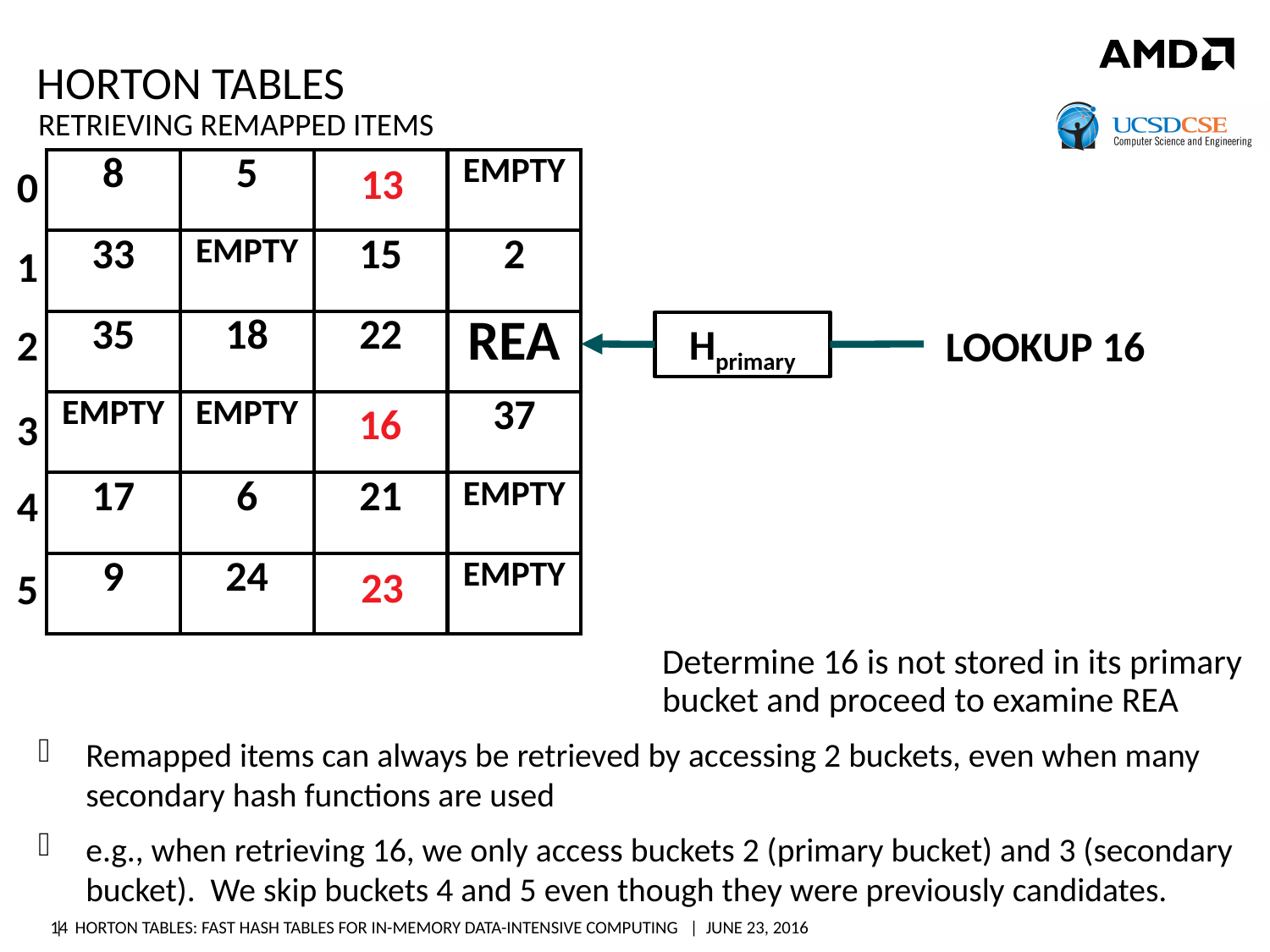

# Horton Tables
Retrieving Remapped items
| 8 | 5 | EMPTY | EMPTY |
| --- | --- | --- | --- |
| 33 | EMPTY | 15 | 2 |
| 35 | 18 | 22 | REA |
| EMPTY | EMPTY | EMPTY | 37 |
| 17 | 6 | 21 | EMPTY |
| 9 | 24 | EMPTY | EMPTY |
13
0
1
Hprimary
2
LOOKUP 16
16
3
4
23
5
Determine 16 is not stored in its primary bucket and proceed to examine REA
Compute primary hash function and examine primary bucket (bucket 2)
Remapped items can always be retrieved by accessing 2 buckets, even when many secondary hash functions are used
e.g., when retrieving 16, we only access buckets 2 (primary bucket) and 3 (secondary bucket).  We skip buckets 4 and 5 even though they were previously candidates.